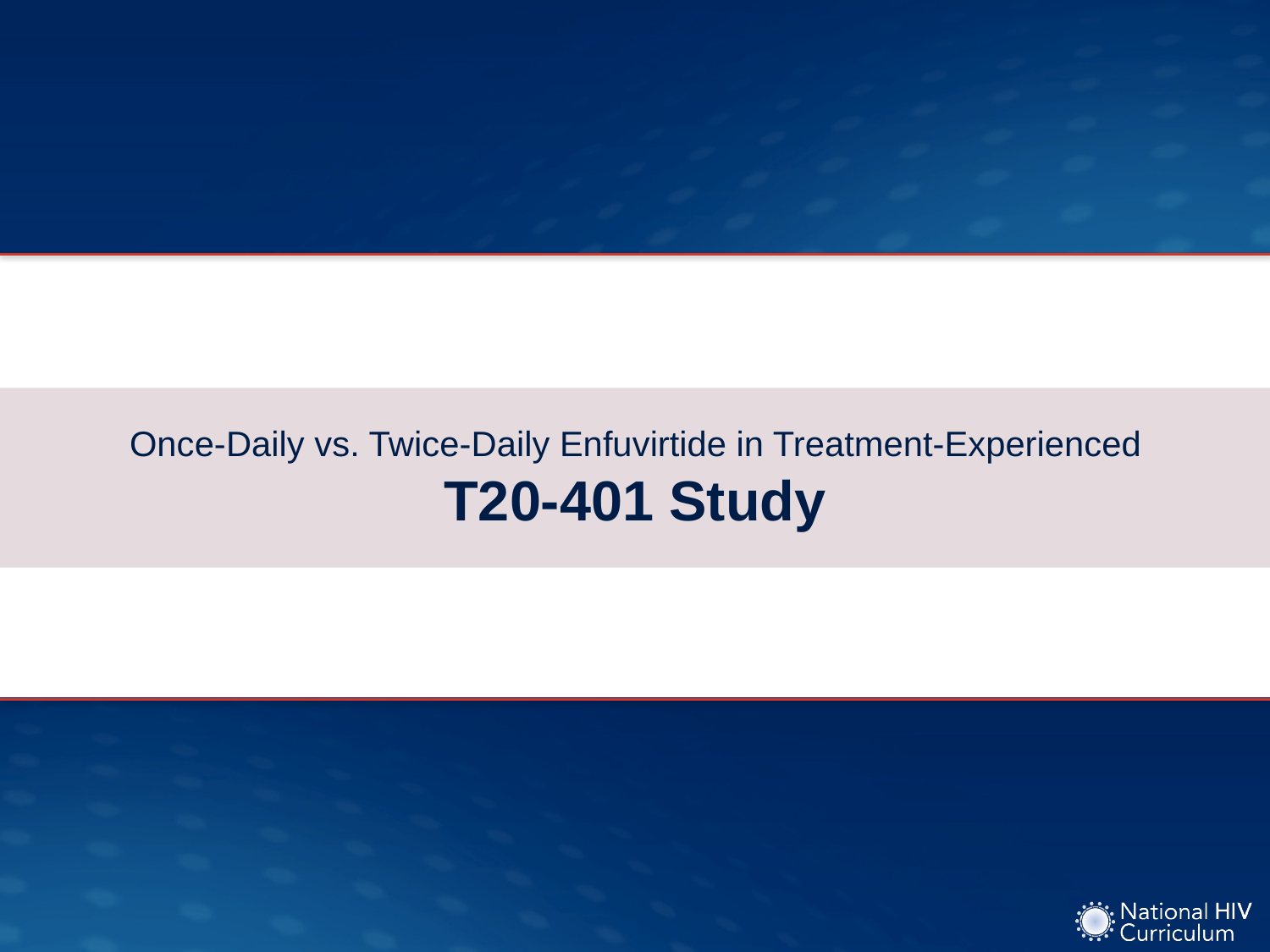

# Once-Daily vs. Twice-Daily Enfuvirtide in Treatment-Experienced T20-401 Study